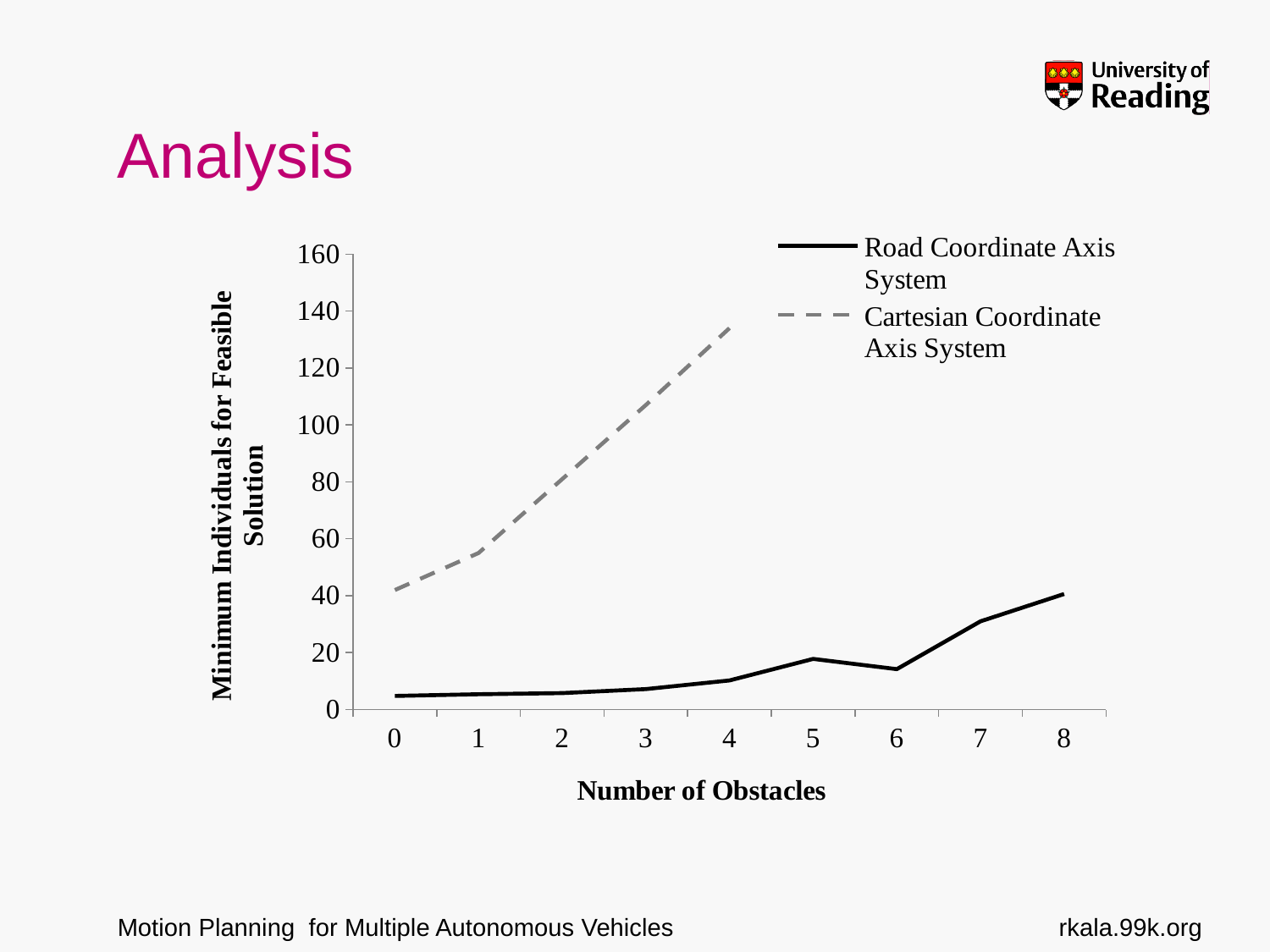

# Analysis

### Chart

| Category |  |  |
|---|---|---|
| 0 | 4.8 | 42.0 |
| 1 | 5.4 | 55.0 |
| 2 | 5.8 | 81.0 |
| 3 | 7.2 | 107.0 |
| 4 | 10.25 | 134.0 |
| 5 | 17.8 | None |
| 6 | 14.2 | None |
| 7 | 31.0 | None |
| 8 | 40.6 | None |
rkala.99k.org